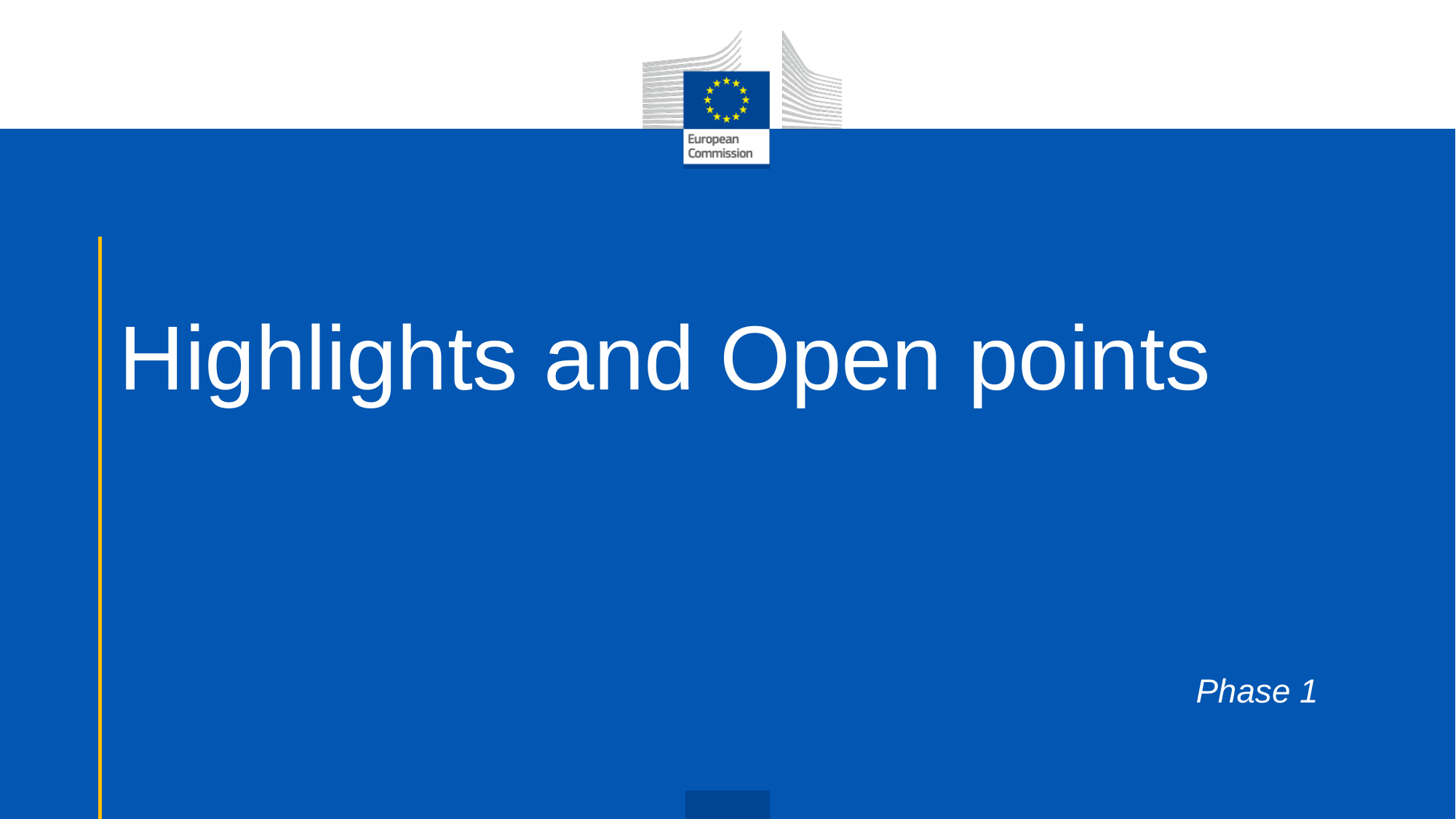

# Highlights and Open points
Phase 1